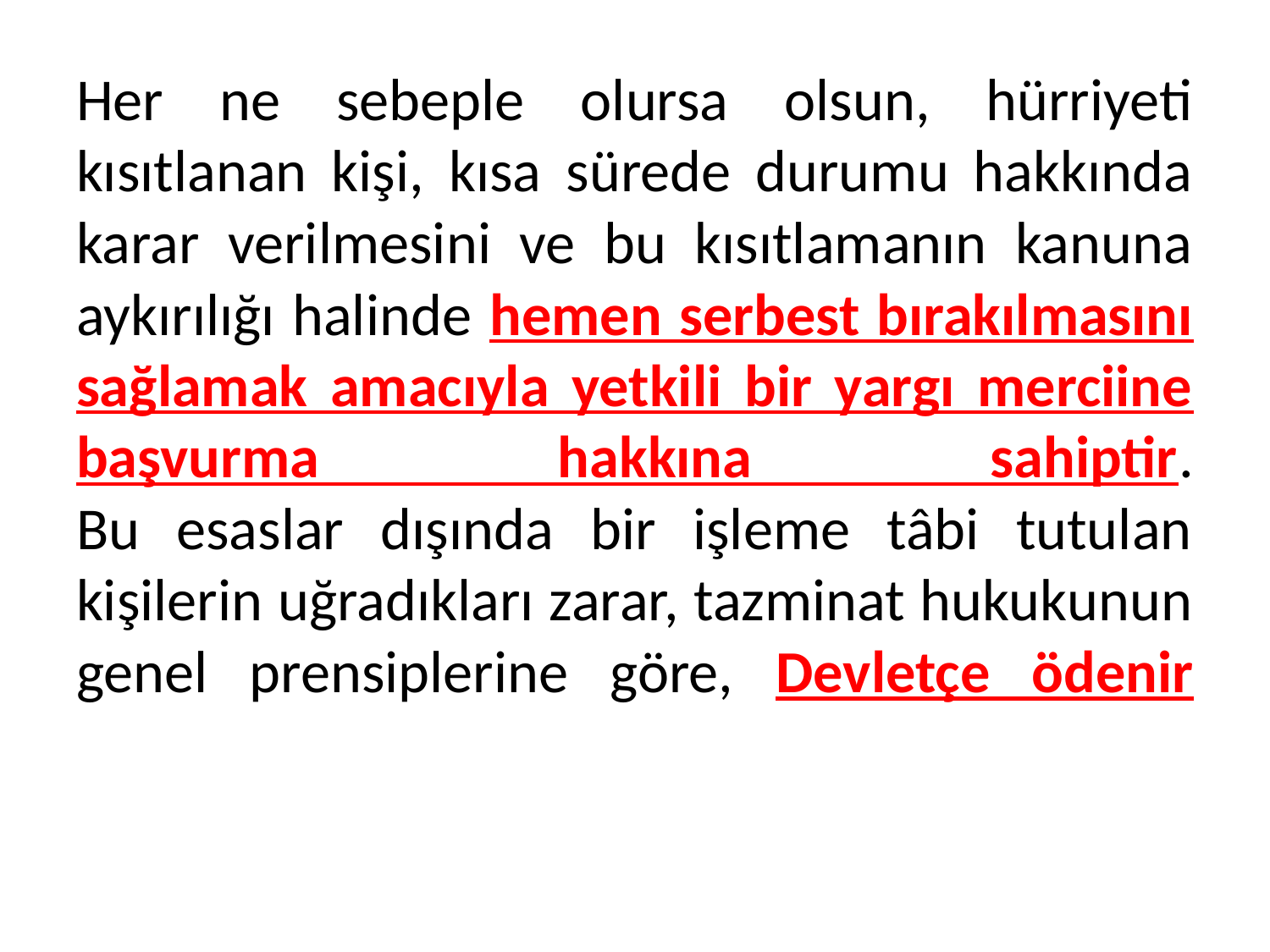

# Her ne sebeple olursa olsun, hürriyeti kısıtlanan kişi, kısa sürede durumu hakkında karar verilmesini ve bu kısıtlamanın kanuna aykırılığı halinde hemen serbest bırakılmasını sağlamak amacıyla yetkili bir yargı merciine başvurma hakkına sahiptir. Bu esaslar dışında bir işleme tâbi tutulan kişilerin uğradıkları zarar, tazminat hukukunun genel prensiplerine göre, Devletçe ödenir